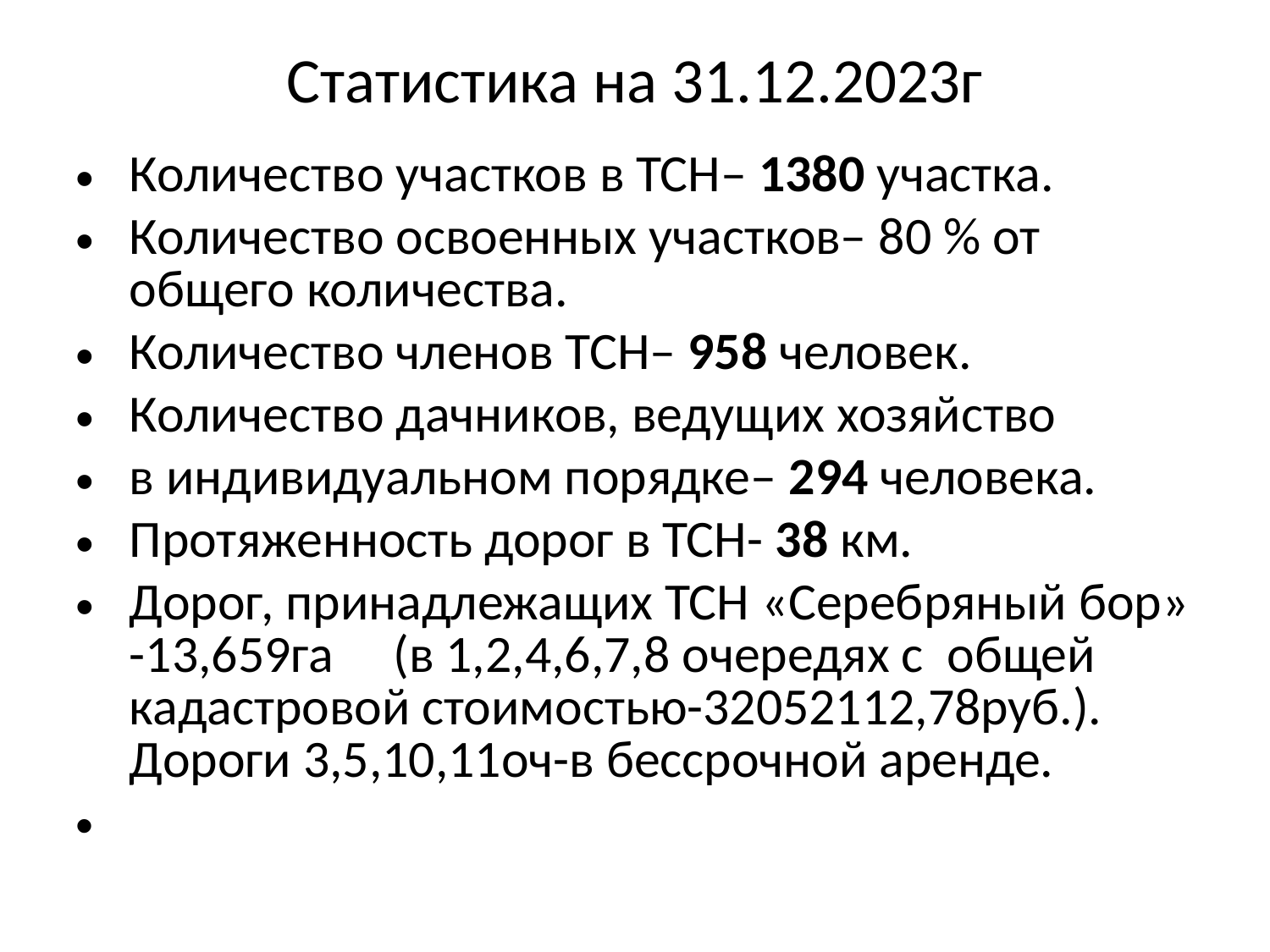

# Статистика на 31.12.2023г
Количество участков в ТСН– 1380 участка.
Количество освоенных участков– 80 % от общего количества.
Количество членов ТСН– 958 человек.
Количество дачников, ведущих хозяйство
в индивидуальном порядке– 294 человека.
Протяженность дорог в ТСН- 38 км.
Дорог, принадлежащих ТСН «Серебряный бор» -13,659га     (в 1,2,4,6,7,8 очередях с  общей кадастровой стоимостью-32052112,78руб.). Дороги 3,5,10,11оч-в бессрочной аренде.